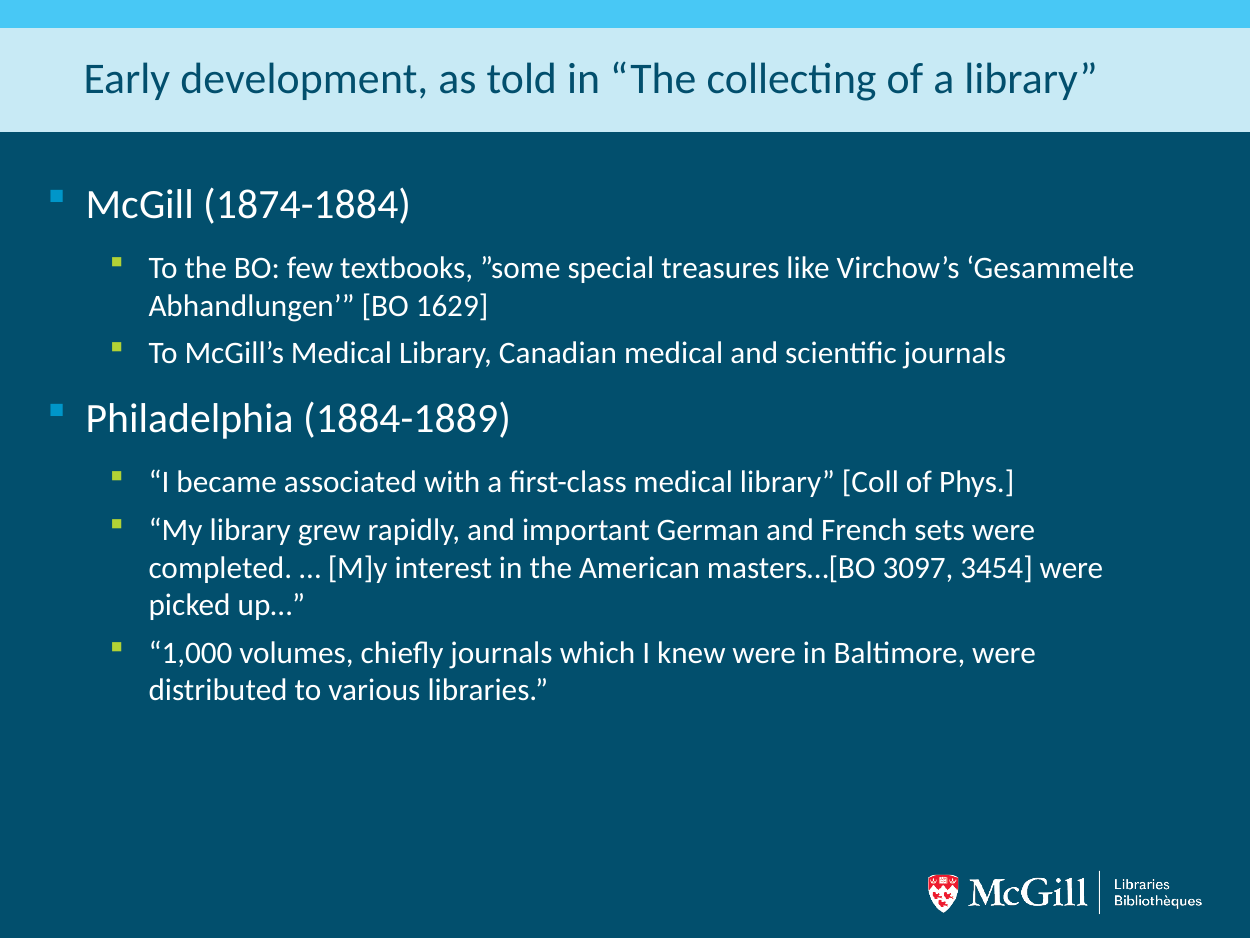

# Early development, as told in “The collecting of a library”
McGill (1874-1884)
To the BO: few textbooks, ”some special treasures like Virchow’s ‘Gesammelte Abhandlungen’” [BO 1629]
To McGill’s Medical Library, Canadian medical and scientific journals
Philadelphia (1884-1889)
“I became associated with a first-class medical library” [Coll of Phys.]
“My library grew rapidly, and important German and French sets were completed. … [M]y interest in the American masters…[BO 3097, 3454] were picked up…”
“1,000 volumes, chiefly journals which I knew were in Baltimore, were distributed to various libraries.”